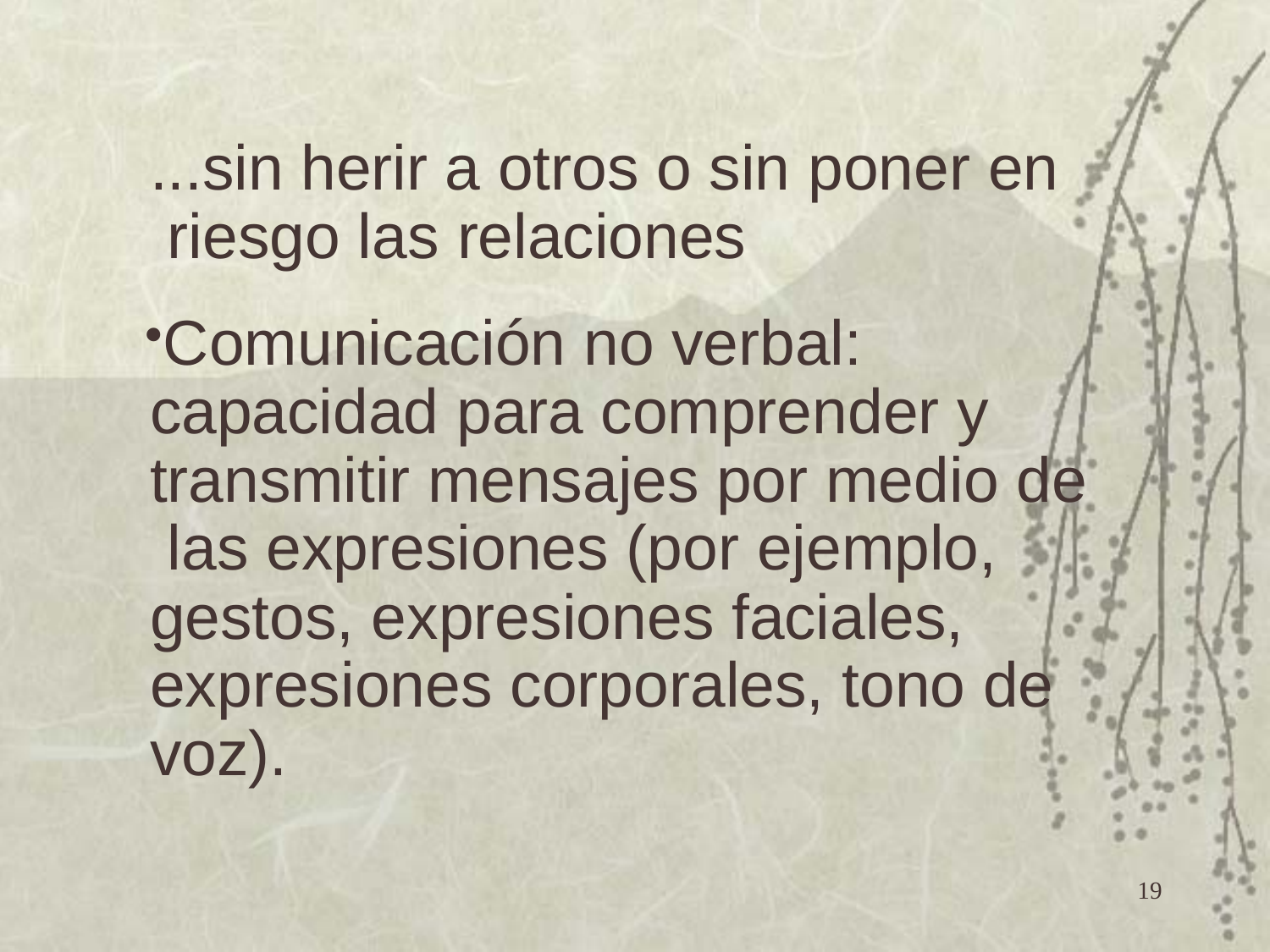

...sin herir a otros o sin poner en  riesgo las relaciones
Comunicación no verbal:  capacidad para comprender y  transmitir mensajes por medio de  las expresiones (por ejemplo,  gestos, expresiones faciales,  expresiones corporales, tono de  voz).
19